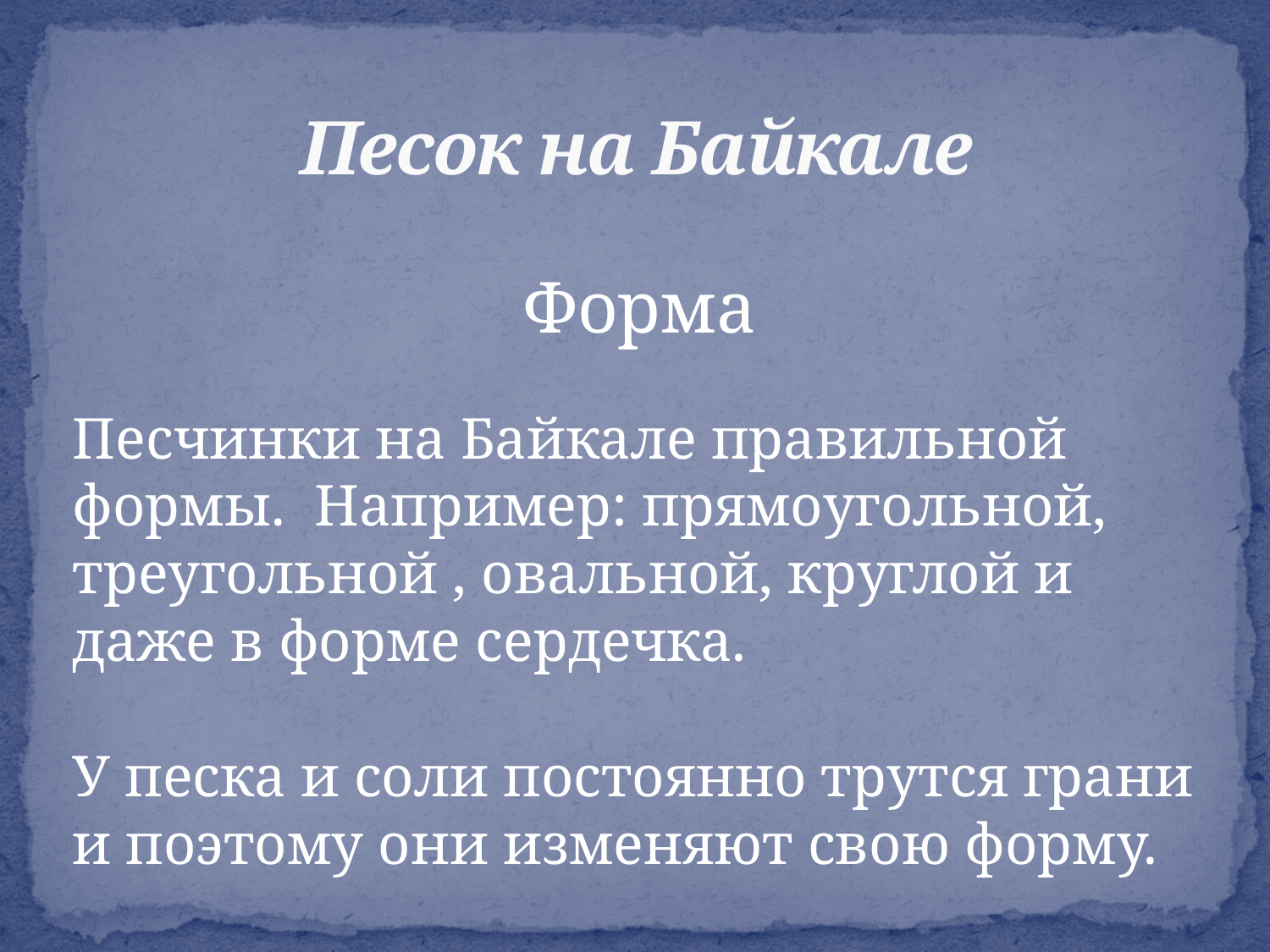

# Песок на Байкале
Форма
Песчинки на Байкале правильной формы.  Например: прямоугольной, треугольной , овальной, круглой и даже в форме сердечка.

У песка и соли постоянно трутся грани и поэтому они изменяют свою форму.